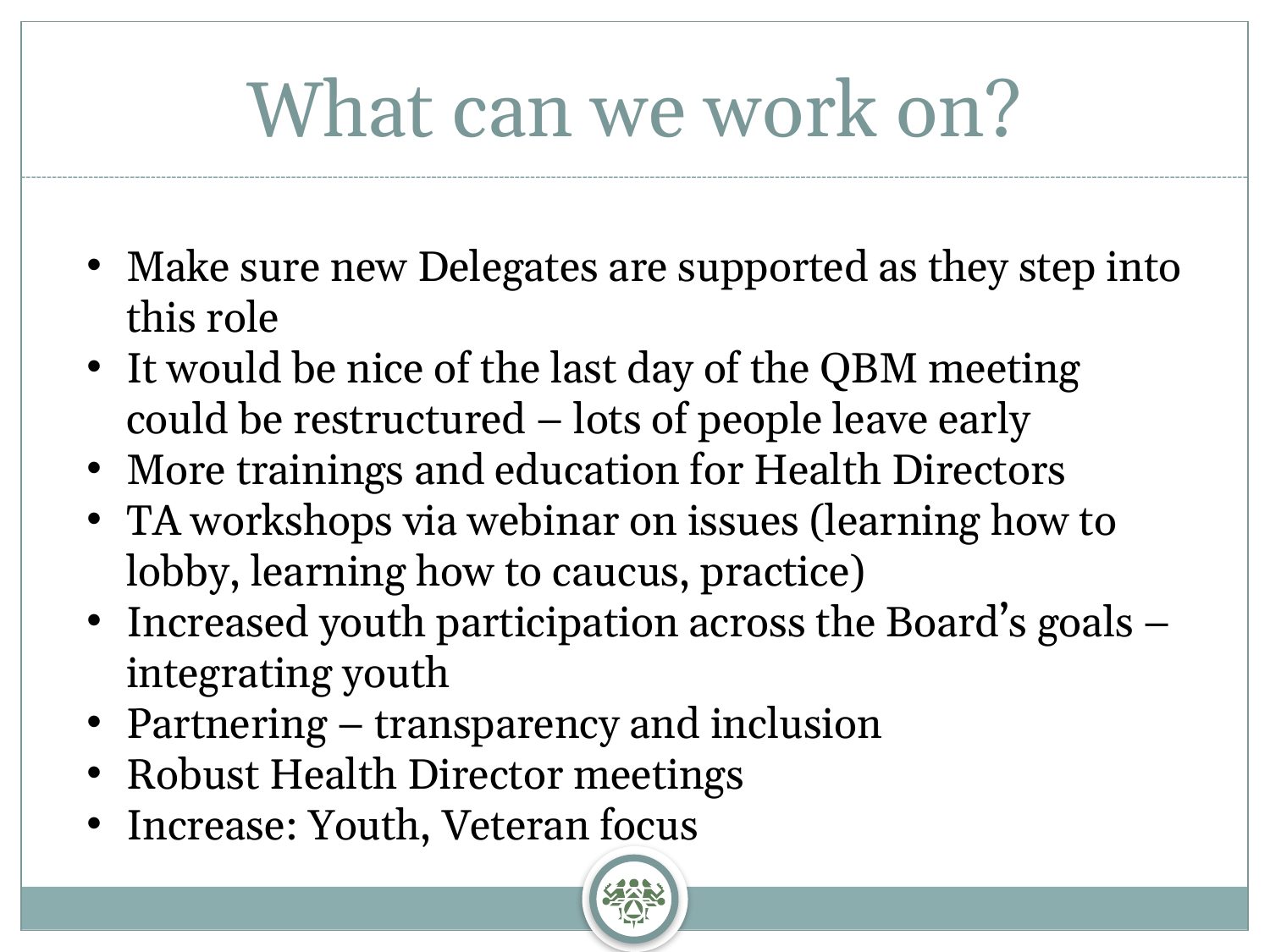

# What can we work on?
Make sure new Delegates are supported as they step into this role
It would be nice of the last day of the QBM meeting could be restructured – lots of people leave early
More trainings and education for Health Directors
TA workshops via webinar on issues (learning how to lobby, learning how to caucus, practice)
Increased youth participation across the Board’s goals – integrating youth
Partnering – transparency and inclusion
Robust Health Director meetings
Increase: Youth, Veteran focus